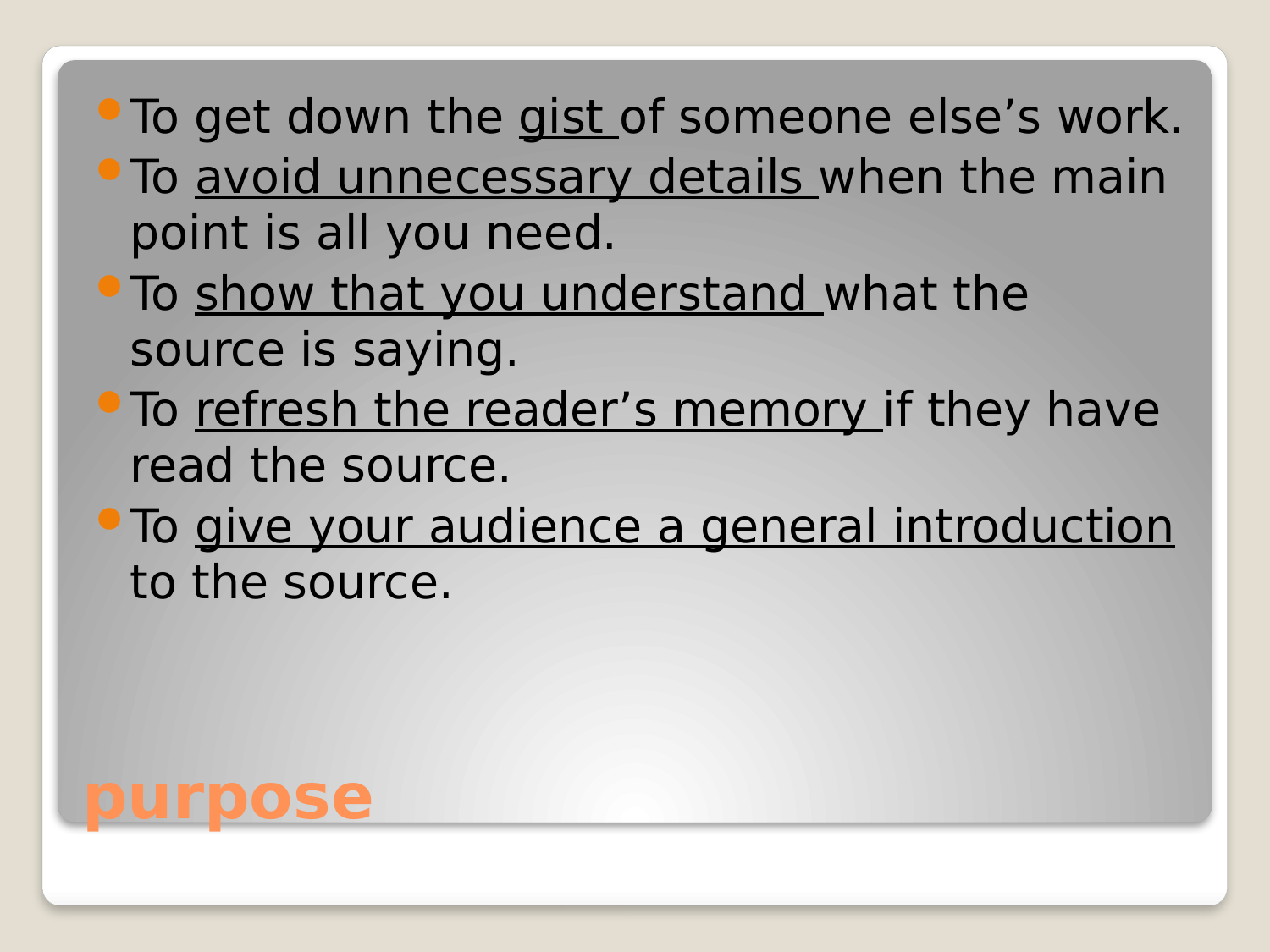

To get down the gist of someone else’s work.
To avoid unnecessary details when the main point is all you need.
To show that you understand what the source is saying.
To refresh the reader’s memory if they have read the source.
To give your audience a general introduction to the source.

# purpose